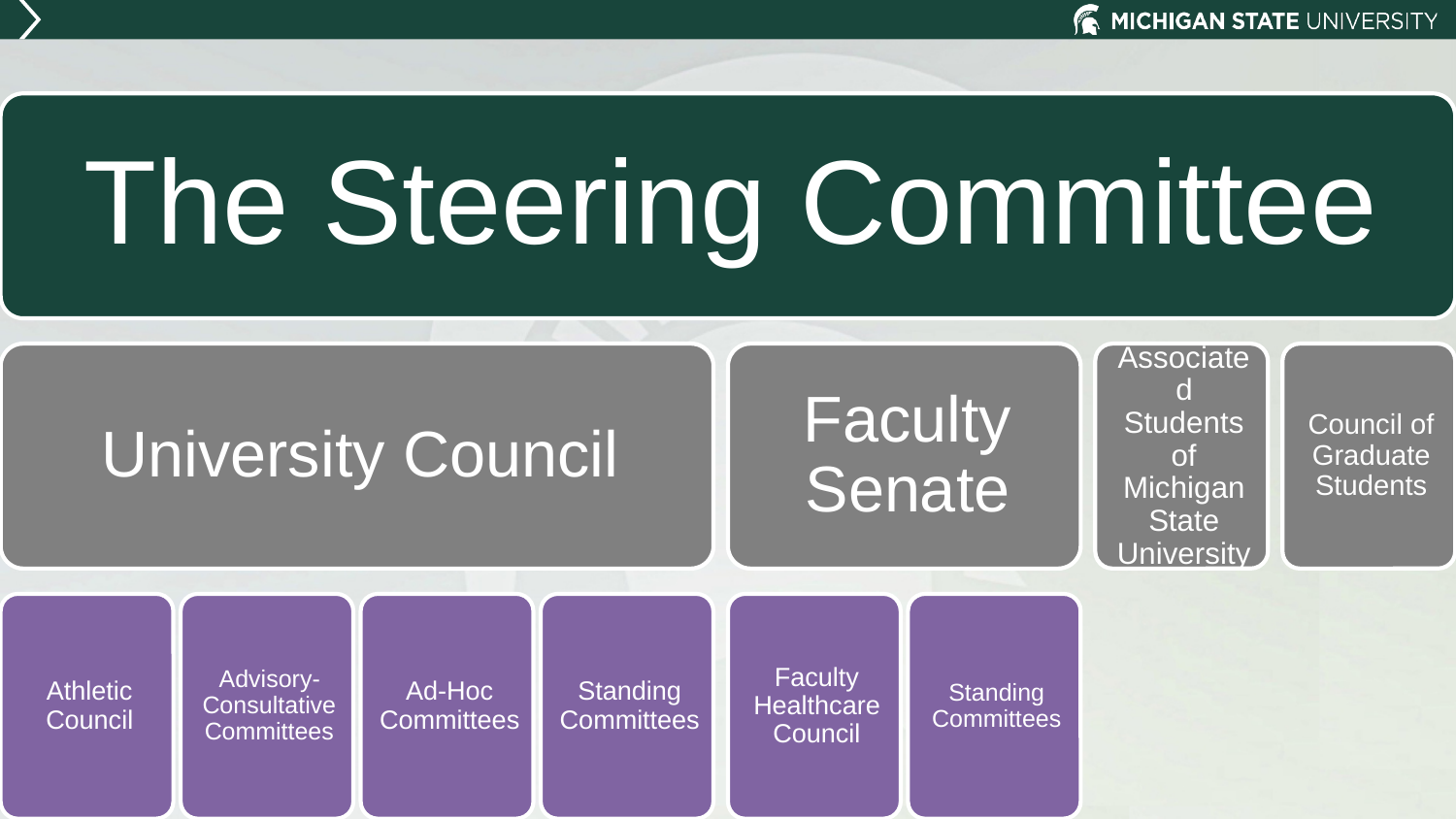

The Steering Committee
University Council
Athletic Council
Advisory-Consultative Committees
Ad-Hoc Committees
Standing Committees
Faculty Senate
Faculty Healthcare Council
Standing Committees
Associated Students of Michigan State University
Council of Graduate Students